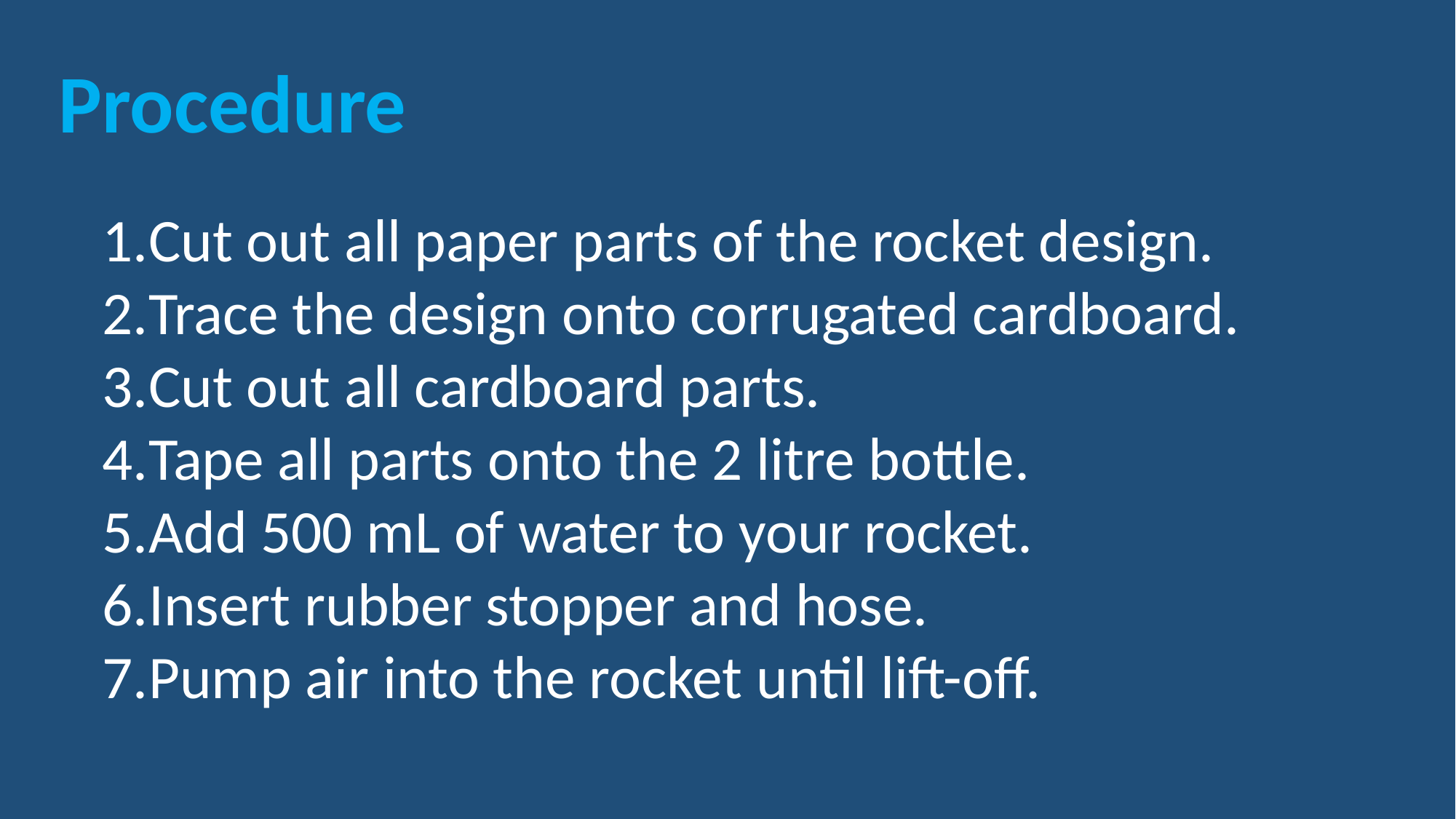

Procedure
Cut out all paper parts of the rocket design.
Trace the design onto corrugated cardboard.
Cut out all cardboard parts.
Tape all parts onto the 2 litre bottle.
Add 500 mL of water to your rocket.
Insert rubber stopper and hose.
Pump air into the rocket until lift-off.